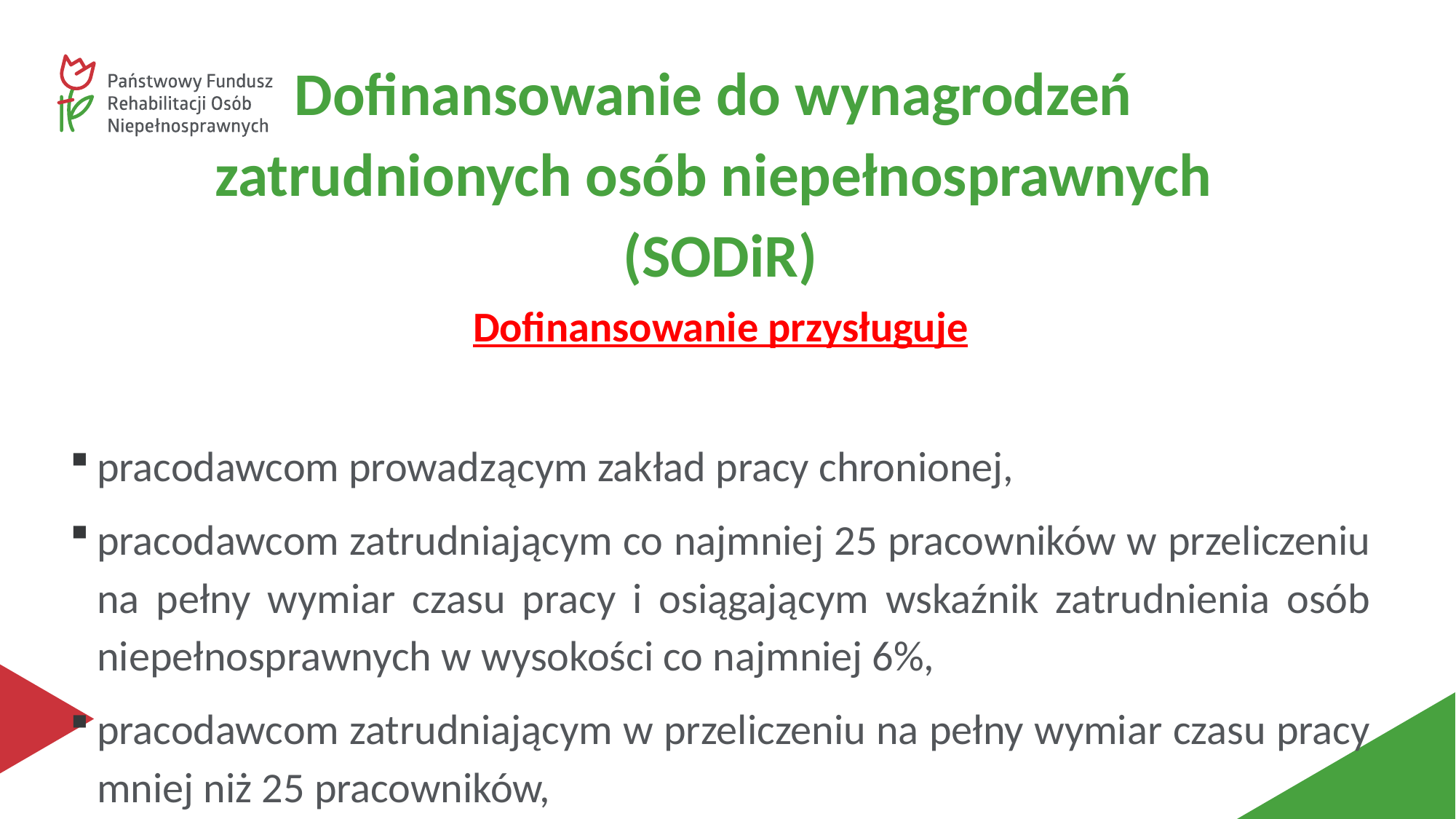

#
Dofinansowanie do wynagrodzeń
zatrudnionych osób niepełnosprawnych
(SODiR)
Dofinansowanie przysługuje

pracodawcom prowadzącym zakład pracy chronionej,
pracodawcom zatrudniającym co najmniej 25 pracowników w przeliczeniu na pełny wymiar czasu pracy i osiągającym wskaźnik zatrudnienia osób niepełnosprawnych w wysokości co najmniej 6%,
pracodawcom zatrudniającym w przeliczeniu na pełny wymiar czasu pracy mniej niż 25 pracowników,